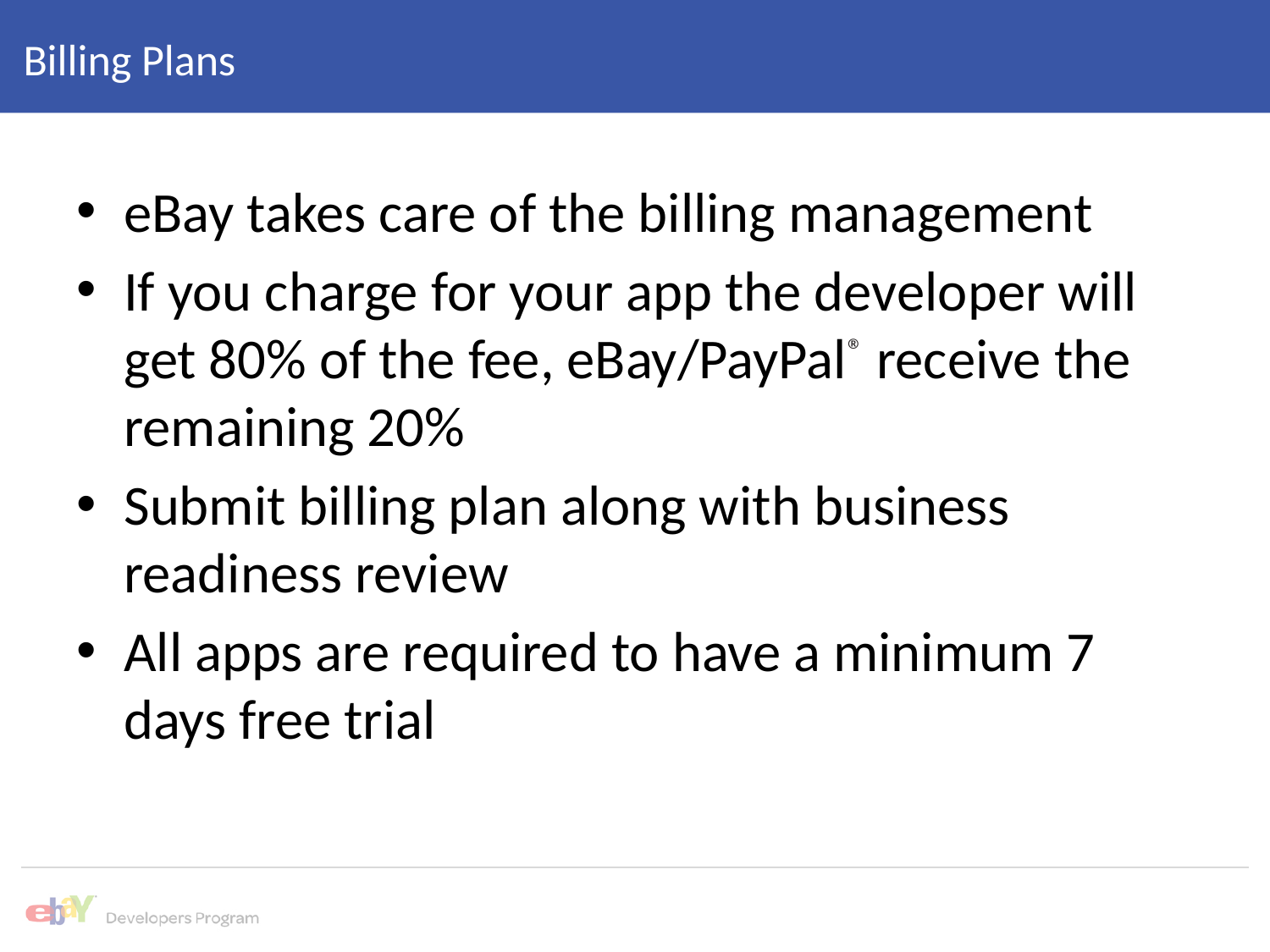

# Billing Plans
eBay takes care of the billing management
If you charge for your app the developer will get 80% of the fee, eBay/PayPal® receive the remaining 20%
Submit billing plan along with business readiness review
All apps are required to have a minimum 7 days free trial